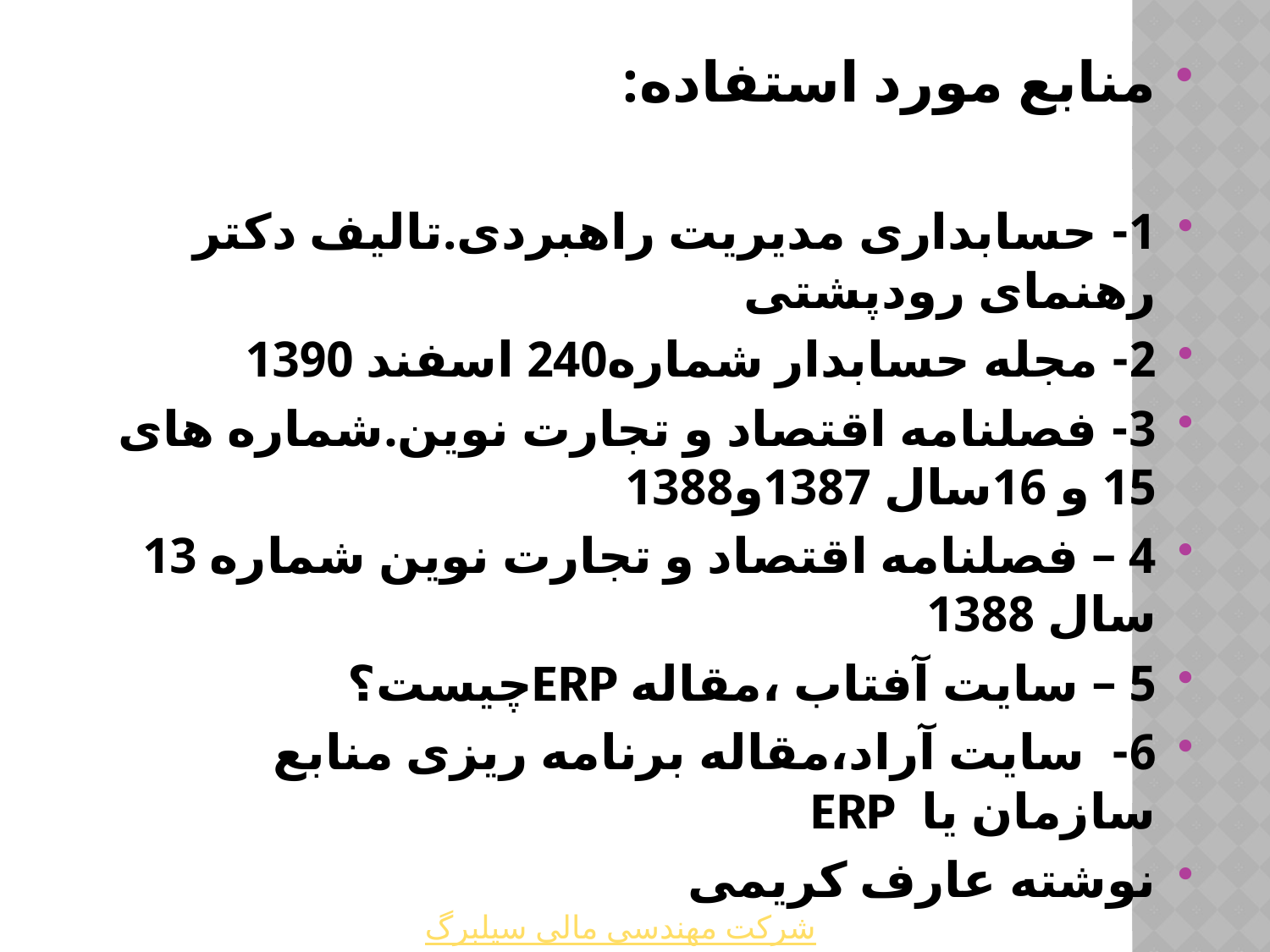

منابع مورد استفاده:

1- حسابداری مدیریت راهبردی.تالیف دکتر رهنمای رودپشتی
2- مجله حسابدار شماره240 اسفند 1390
3- فصلنامه اقتصاد و تجارت نوین.شماره های 15 و 16سال 1387و1388
4 – فصلنامه اقتصاد و تجارت نوین شماره 13 سال 1388
5 – سایت آفتاب ،مقاله ERPچیست؟
6-  سایت آراد،مقاله برنامه ریزی منابع سازمان یا  ERP
نوشته عارف کریمی
شرکت مهندسی مالی سیلبرگ